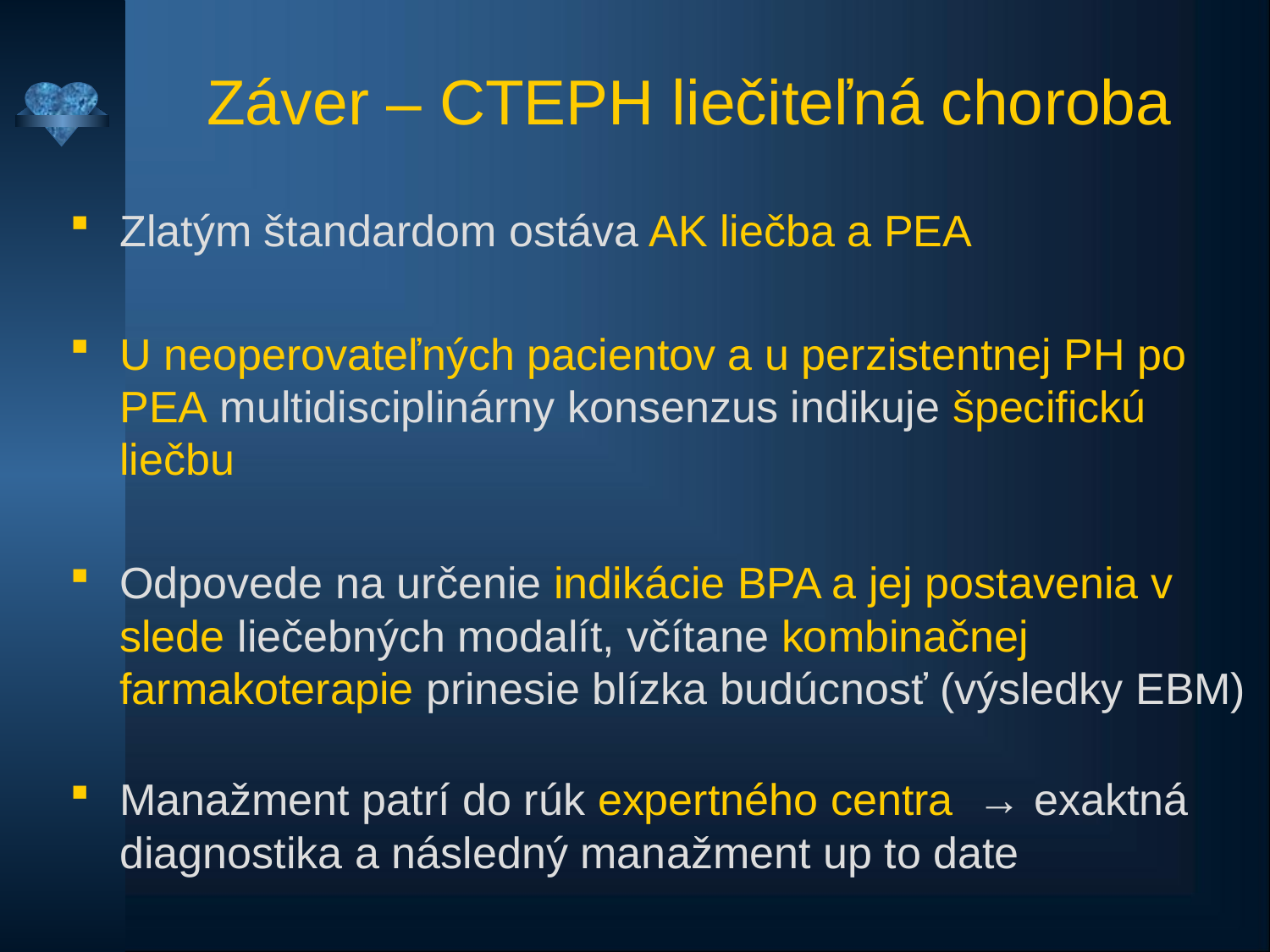

Záver – CTEPH liečiteľná choroba
Zlatým štandardom ostáva AK liečba a PEA

U neoperovateľných pacientov a u perzistentnej PH po PEA multidisciplinárny konsenzus indikuje špecifickú liečbu

Odpovede na určenie indikácie BPA a jej postavenia v slede liečebných modalít, včítane kombinačnej farmakoterapie prinesie blízka budúcnosť (výsledky EBM)

Manažment patrí do rúk expertného centra  → exaktná diagnostika a následný manažment up to date